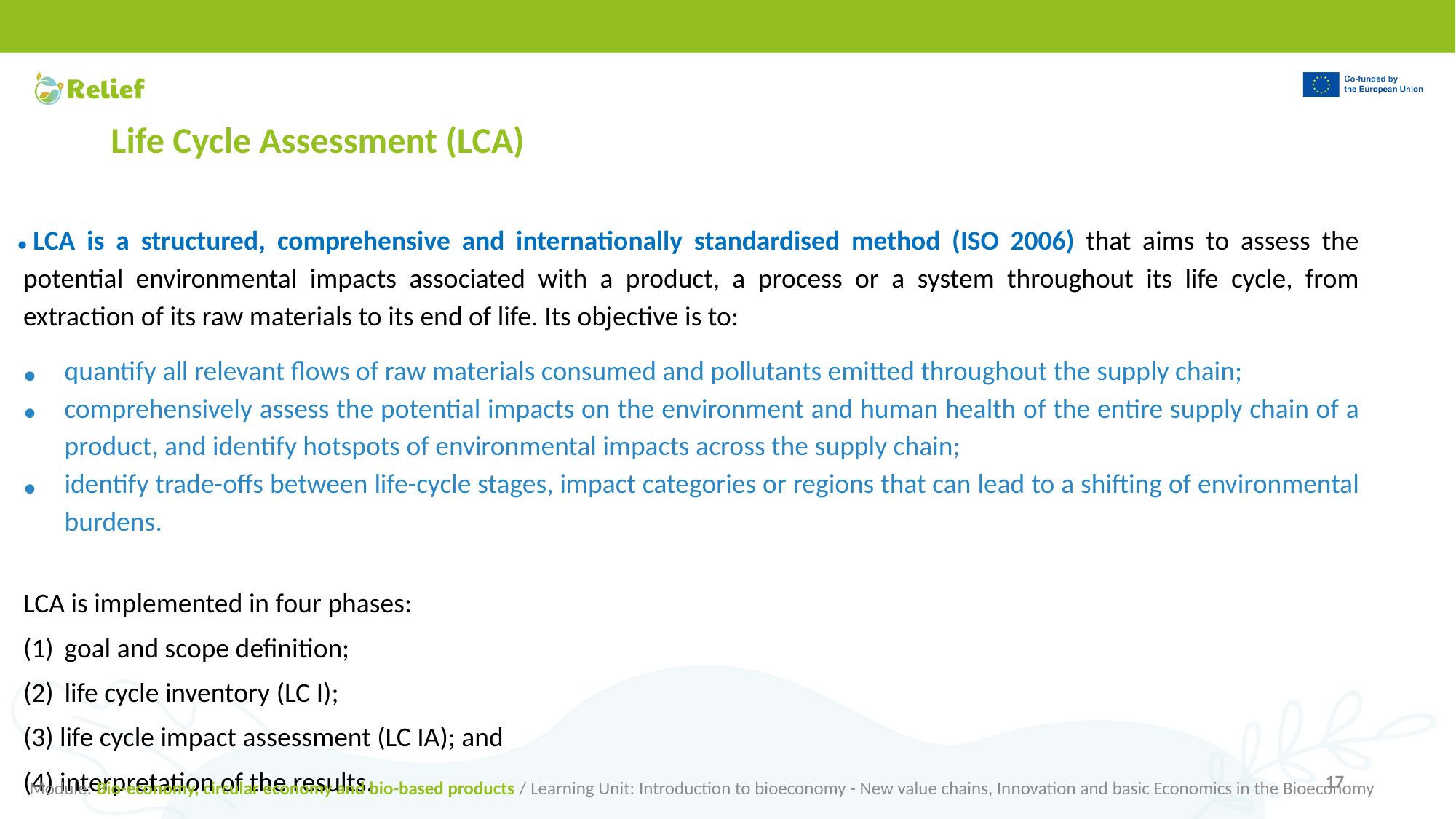

LCA is a structured, comprehensive and internationally standardised method (ISO 2006) that aims to assess the potential environmental impacts associated with a product, a process or a system throughout its life cycle, from extraction of its raw materials to its end of life. Its objective is to:
quantify all relevant flows of raw materials consumed and pollutants emitted throughout the supply chain;
comprehensively assess the potential impacts on the environment and human health of the entire supply chain of a product, and identify hotspots of environmental impacts across the supply chain;
identify trade-offs between life-cycle stages, impact categories or regions that can lead to a shifting of environmental burdens.

LCA is implemented in four phases:
goal and scope definition;
life cycle inventory (LC I);
(3) life cycle impact assessment (LC IA); and
(4) interpretation of the results.
# Life Cycle Assessment (LCA)
Module: Bio-economy, circular economy and bio-based products / Learning Unit: Introduction to bioeconomy - New value chains, Innovation and basic Economics in the Bioeconomy
17